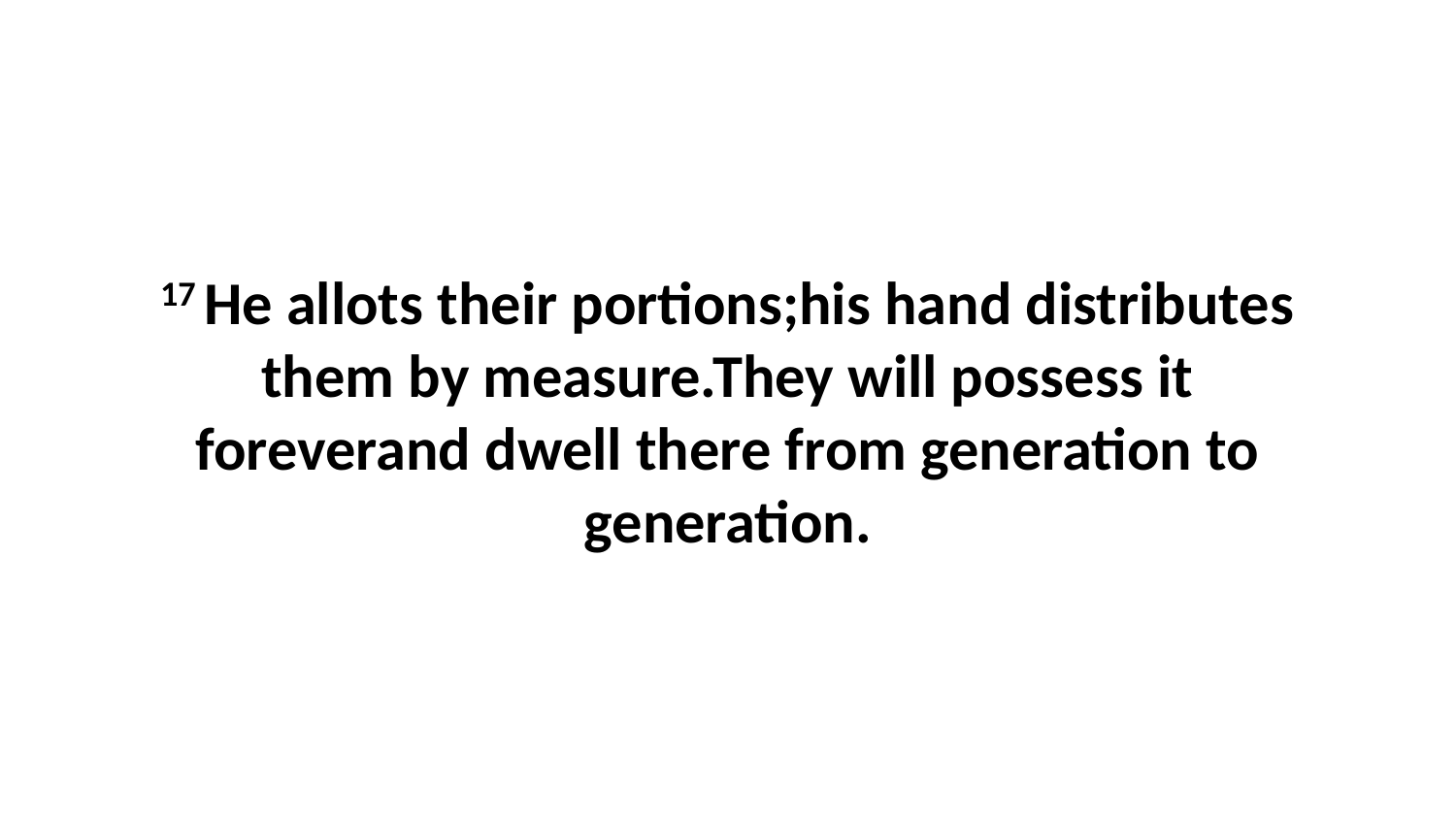

17 He allots their portions;his hand distributes them by measure.They will possess it foreverand dwell there from generation to generation.